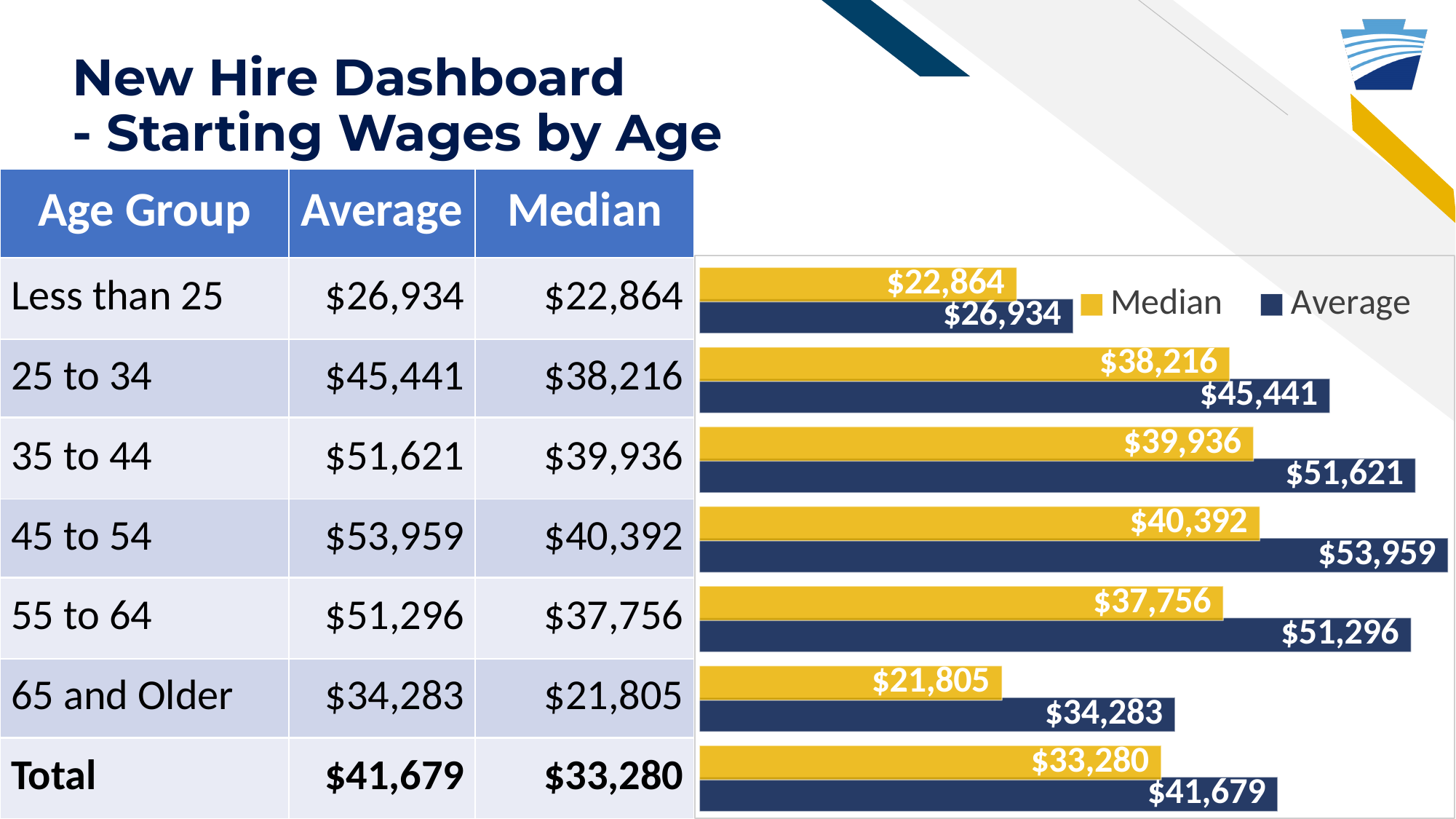

# New Hire Dashboard - Starting Wages by Age
| Age Group | Average | Median |
| --- | --- | --- |
| Less than 25 | $26,934 | $22,864 |
| 25 to 34 | $45,441 | $38,216 |
| 35 to 44 | $51,621 | $39,936 |
| 45 to 54 | $53,959 | $40,392 |
| 55 to 64 | $51,296 | $37,756 |
| 65 and Older | $34,283 | $21,805 |
| Total | $41,679 | $33,280 |

### Chart

| Category | Average | Median |
|---|---|---|
| Total | 41679.0 | 33280.0 |
| 65 and Older | 34283.0 | 21805.0 |
| 55 to 64 | 51296.0 | 37756.0 |
| 45 to 54 | 53959.0 | 40392.0 |
| 35 to 44 | 51621.0 | 39936.0 |
| 25 to 34 | 45441.0 | 38216.0 |
| LT 25 | 26934.0 | 22864.0 |